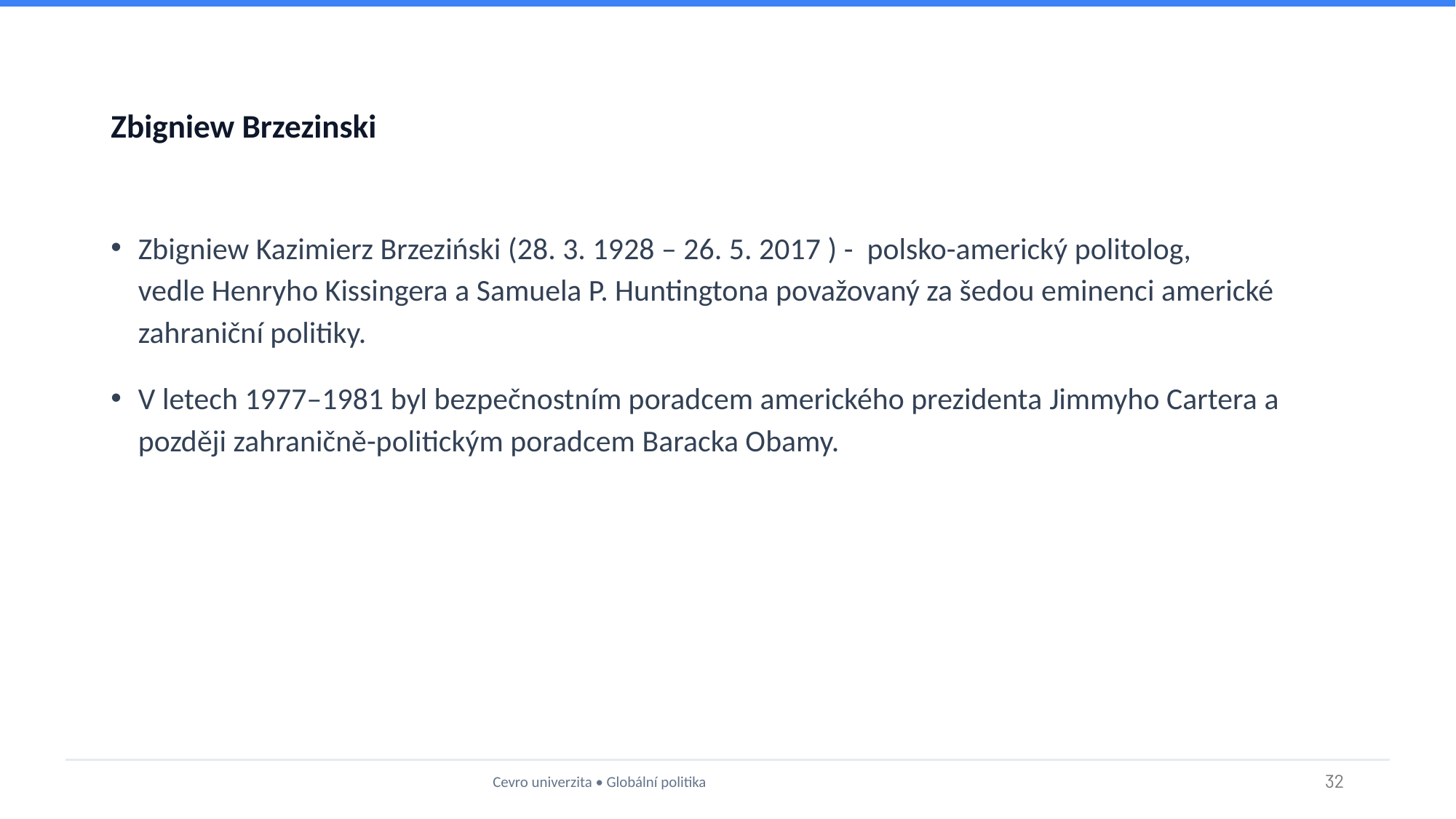

# Zbigniew Brzezinski
Zbigniew Kazimierz Brzeziński (28. 3. 1928 – 26. 5. 2017 ) -  polsko-americký politolog, vedle Henryho Kissingera a Samuela P. Huntingtona považovaný za šedou eminenci americké zahraniční politiky.
V letech 1977–1981 byl bezpečnostním poradcem amerického prezidenta Jimmyho Cartera a později zahraničně-politickým poradcem Baracka Obamy.

Cevro univerzita • Globální politika
32